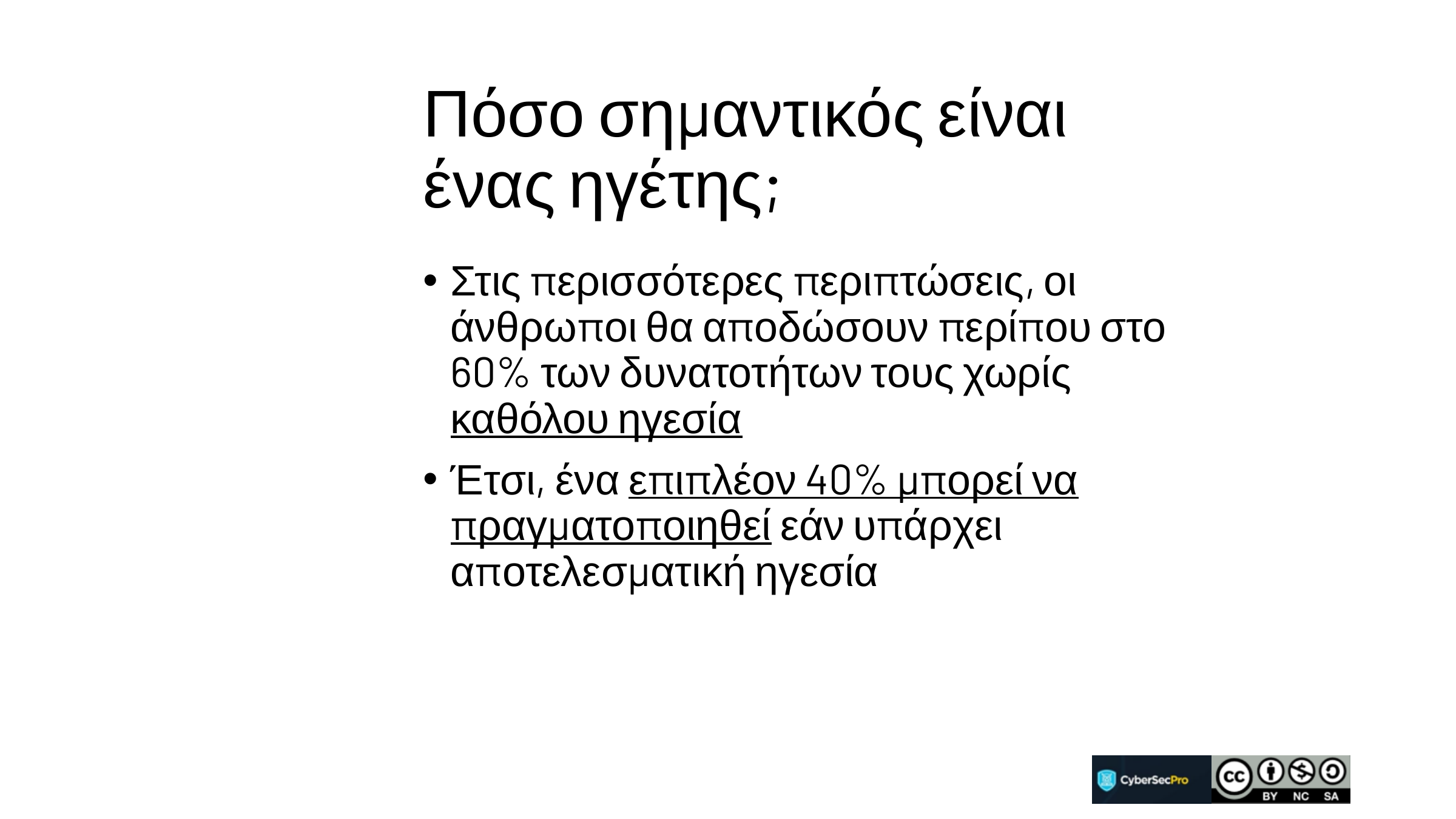

# Πόσο σημαντικός είναι ένας ηγέτης;
Στις περισσότερες περιπτώσεις, οι άνθρωποι θα αποδώσουν περίπου στο 60% των δυνατοτήτων τους χωρίς καθόλου ηγεσία
Έτσι, ένα επιπλέον 40% μπορεί να πραγματοποιηθεί εάν υπάρχει αποτελεσματική ηγεσία